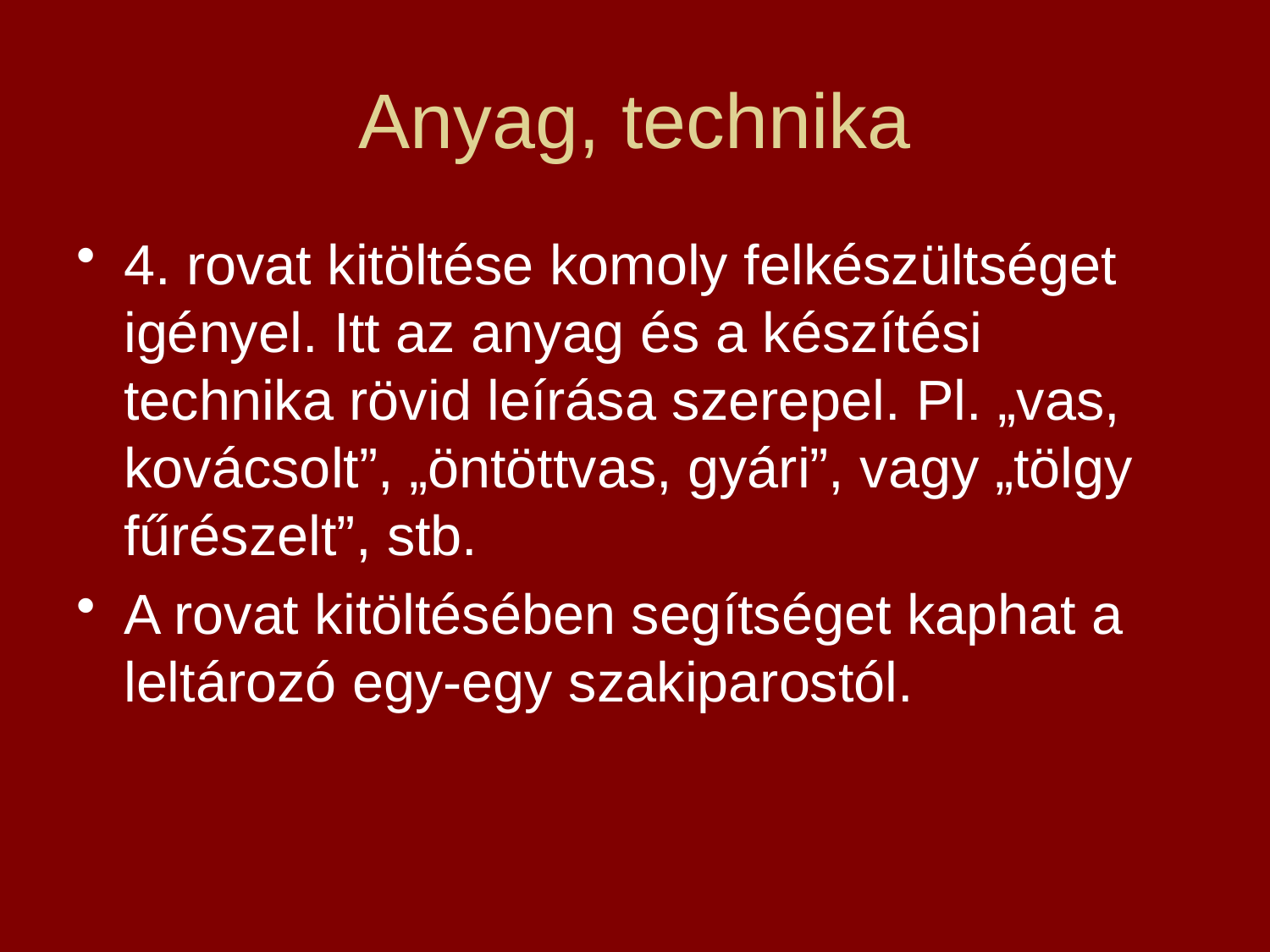

# Anyag, technika
4. rovat kitöltése komoly felkészültséget igényel. Itt az anyag és a készítési technika rövid leírása szerepel. Pl. „vas, kovácsolt”, „öntöttvas, gyári”, vagy „tölgy fűrészelt”, stb.
A rovat kitöltésében segítséget kaphat a leltározó egy-egy szakiparostól.